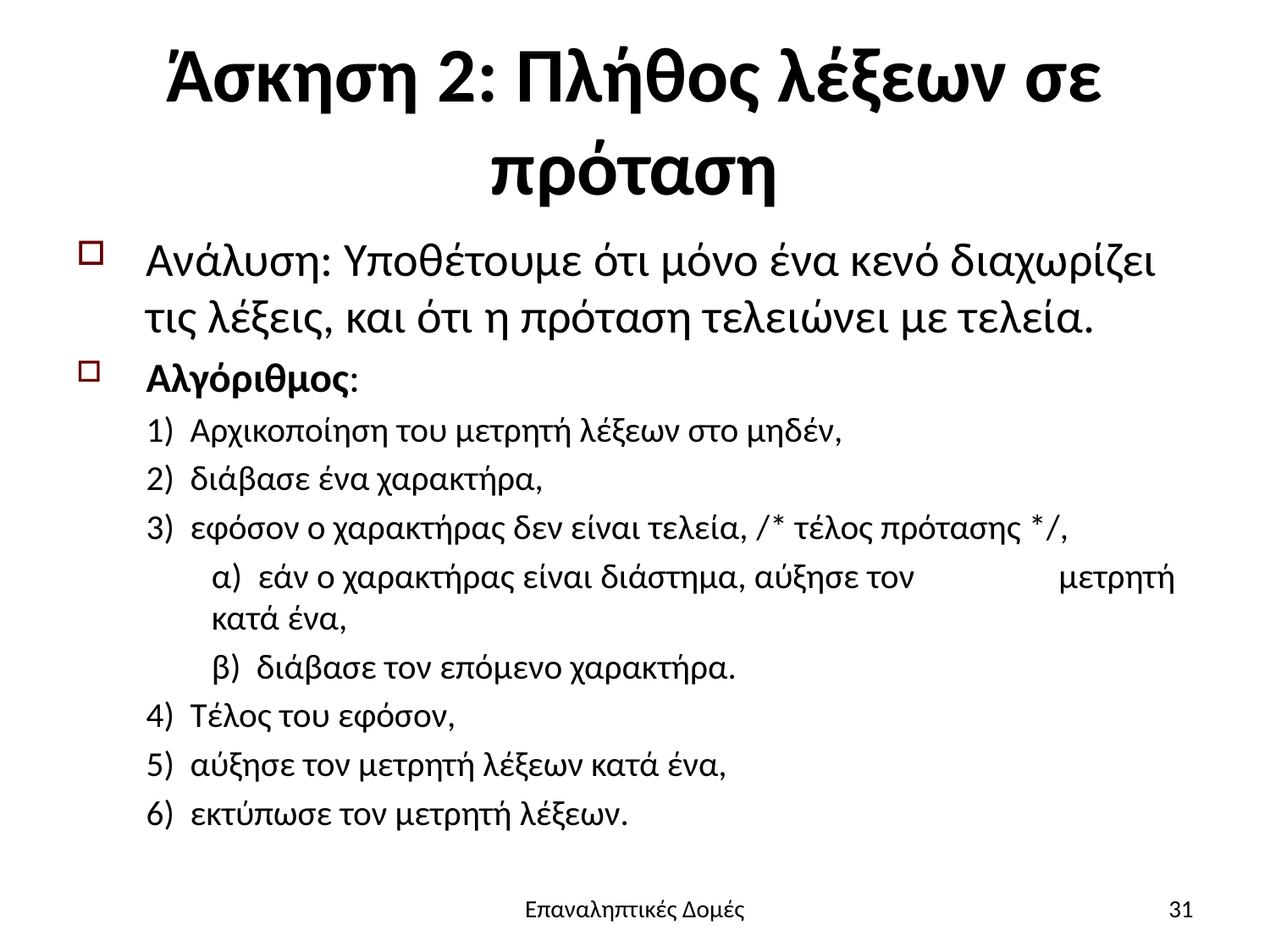

# Άσκηση 2: Πλήθος λέξεων σε πρόταση
Ανάλυση: Υποθέτουμε ότι μόνο ένα κενό διαχωρίζει τις λέξεις, και ότι η πρόταση τελειώνει με τελεία.
Αλγόριθμος:
	1)  Αρχικοποίηση του μετρητή λέξεων στο μηδέν,
	2)  διάβασε ένα χαρακτήρα,
	3)  εφόσον ο χαρακτήρας δεν είναι τελεία, /* τέλος πρότασης */,
		α)  εάν ο χαρακτήρας είναι διάστημα, αύξησε τον 		      μετρητή κατά ένα,
		β)  διάβασε τον επόμενο χαρακτήρα.
	4)  Τέλος του εφόσον,
	5)  αύξησε τον μετρητή λέξεων κατά ένα,
	6)  εκτύπωσε τον μετρητή λέξεων.

Επαναληπτικές Δομές
31